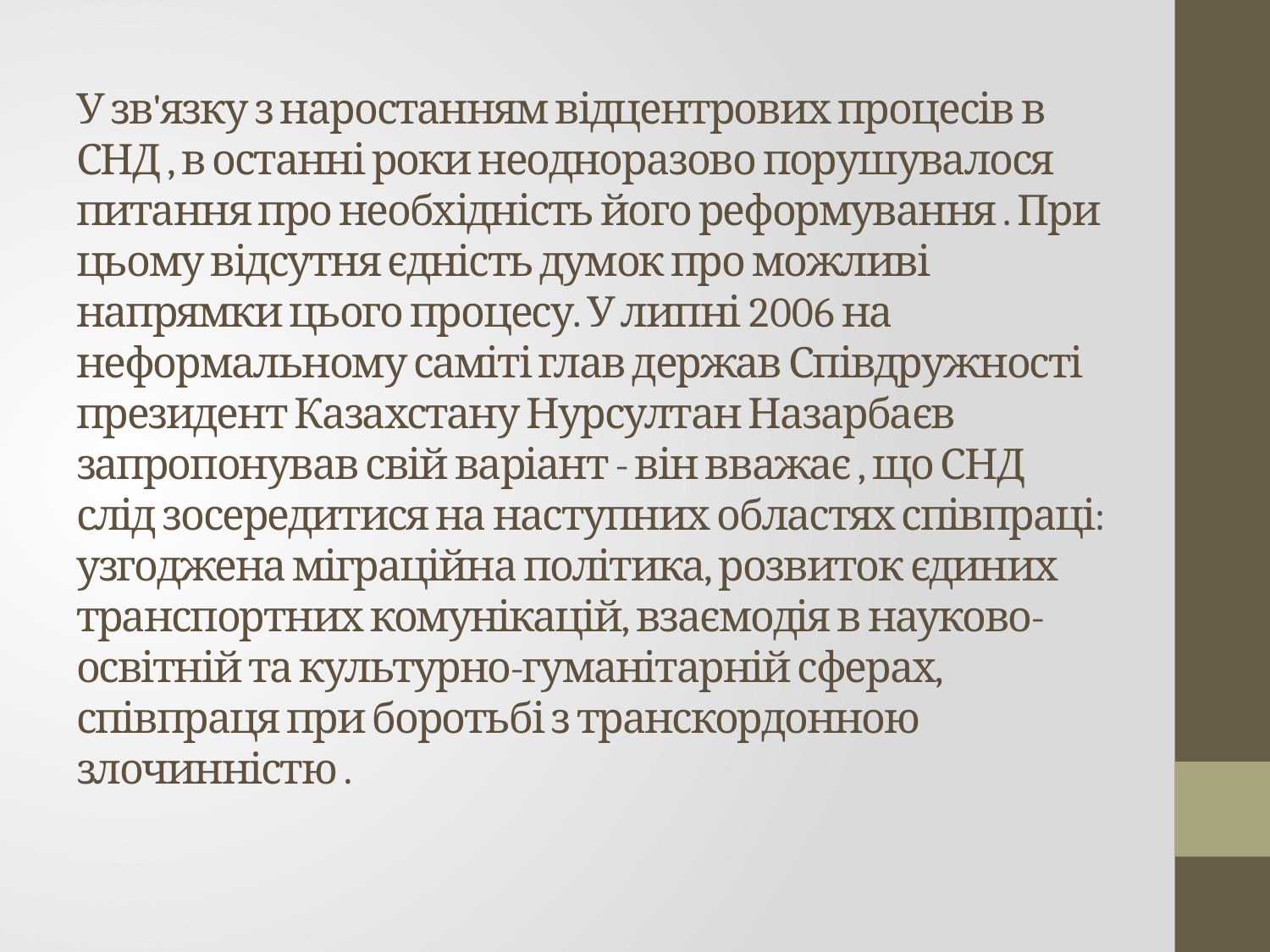

# У зв'язку з наростанням відцентрових процесів в СНД , в останні роки неодноразово порушувалося питання про необхідність його реформування . При цьому відсутня єдність думок про можливі напрямки цього процесу. У липні 2006 на неформальному саміті глав держав Співдружності президент Казахстану Нурсултан Назарбаєв запропонував свій варіант - він вважає , що СНД слід зосередитися на наступних областях співпраці: узгоджена міграційна політика, розвиток єдиних транспортних комунікацій, взаємодія в науково-освітній та культурно-гуманітарній сферах, співпраця при боротьбі з транскордонною злочинністю .